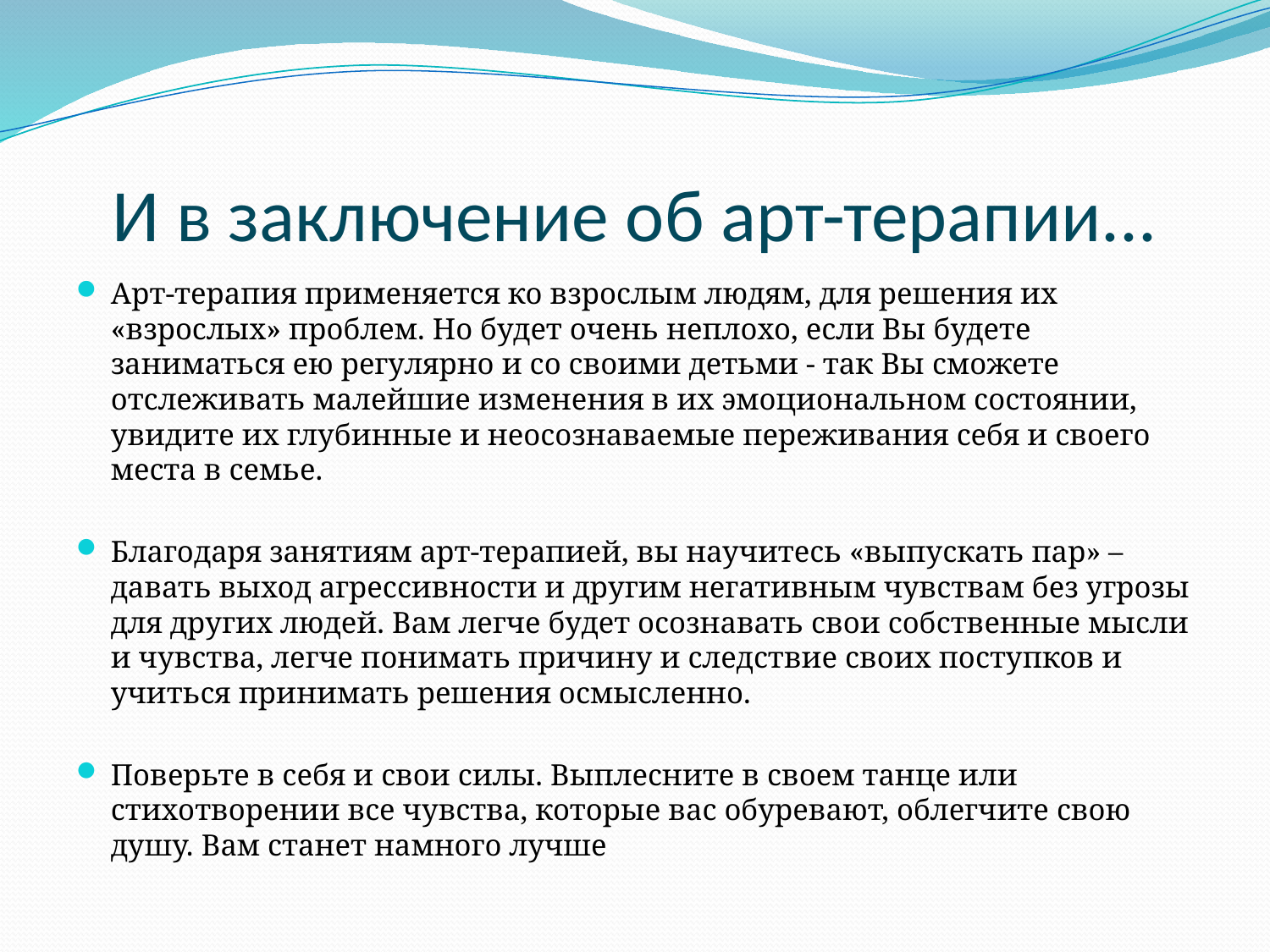

# И в заключение об арт-терапии...
Арт-терапия применяется ко взрослым людям, для решения их «взрослых» проблем. Но будет очень неплохо, если Вы будете заниматься ею регулярно и со своими детьми - так Вы сможете отслеживать малейшие изменения в их эмоциональном состоянии, увидите их глубинные и неосознаваемые переживания себя и своего места в семье.

Благодаря занятиям арт-терапией, вы научитесь «выпускать пар» – давать выход агрессивности и другим негативным чувствам без угрозы для других людей. Вам легче будет осознавать свои собственные мысли и чувства, легче понимать причину и следствие своих поступков и учиться принимать решения осмысленно.

Поверьте в себя и свои силы. Выплесните в своем танце или стихотворении все чувства, которые вас обуревают, облегчите свою душу. Вам станет намного лучше